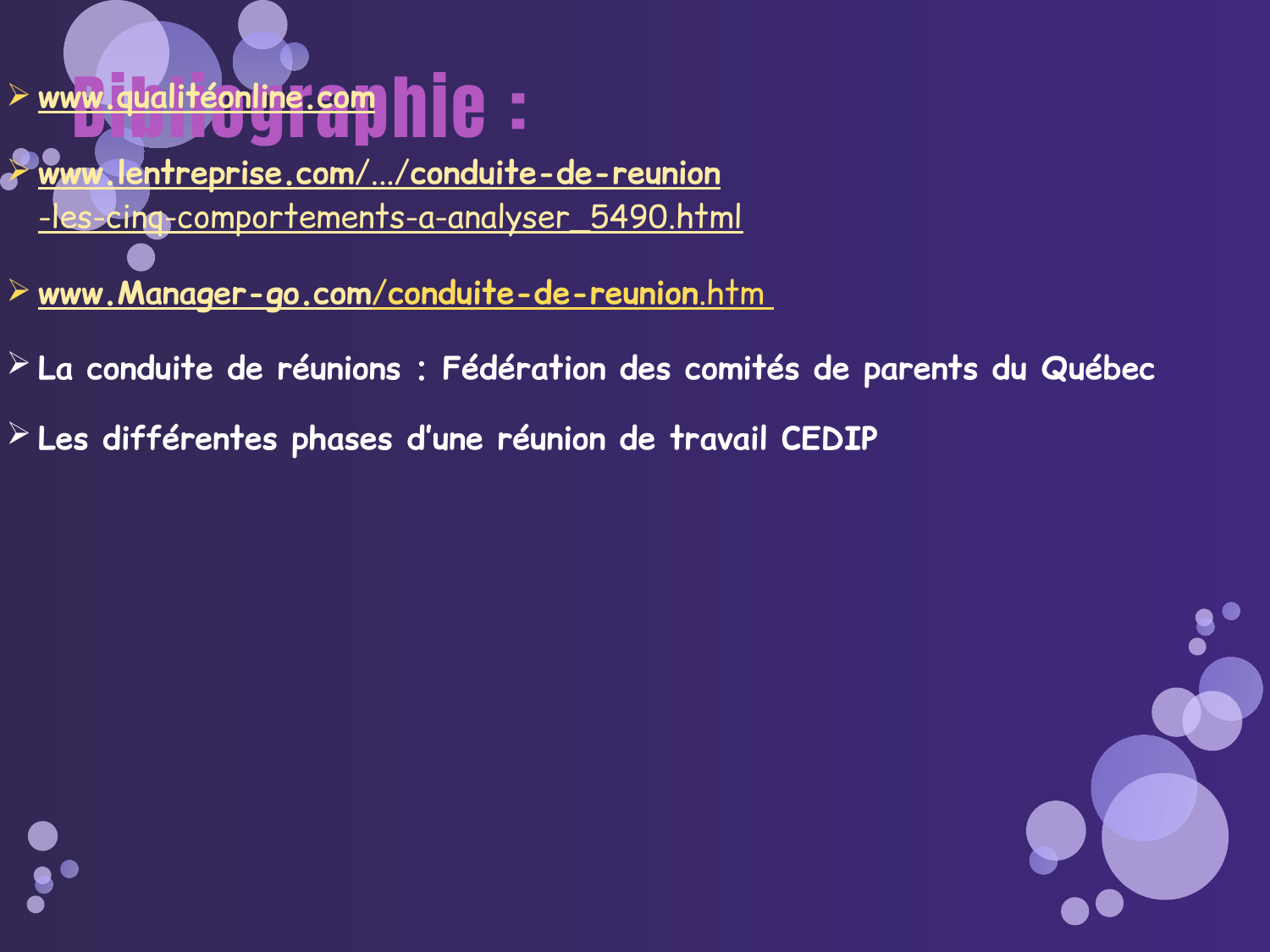

www.qualitéonline.com
www.lentreprise.com/.../conduite-de-reunion-les-cinq-comportements-a-analyser_5490.html
www.Manager-go.com/conduite-de-reunion.htm
La conduite de réunions : Fédération des comités de parents du Québec
Les différentes phases d’une réunion de travail CEDIP

# Bibliographie :